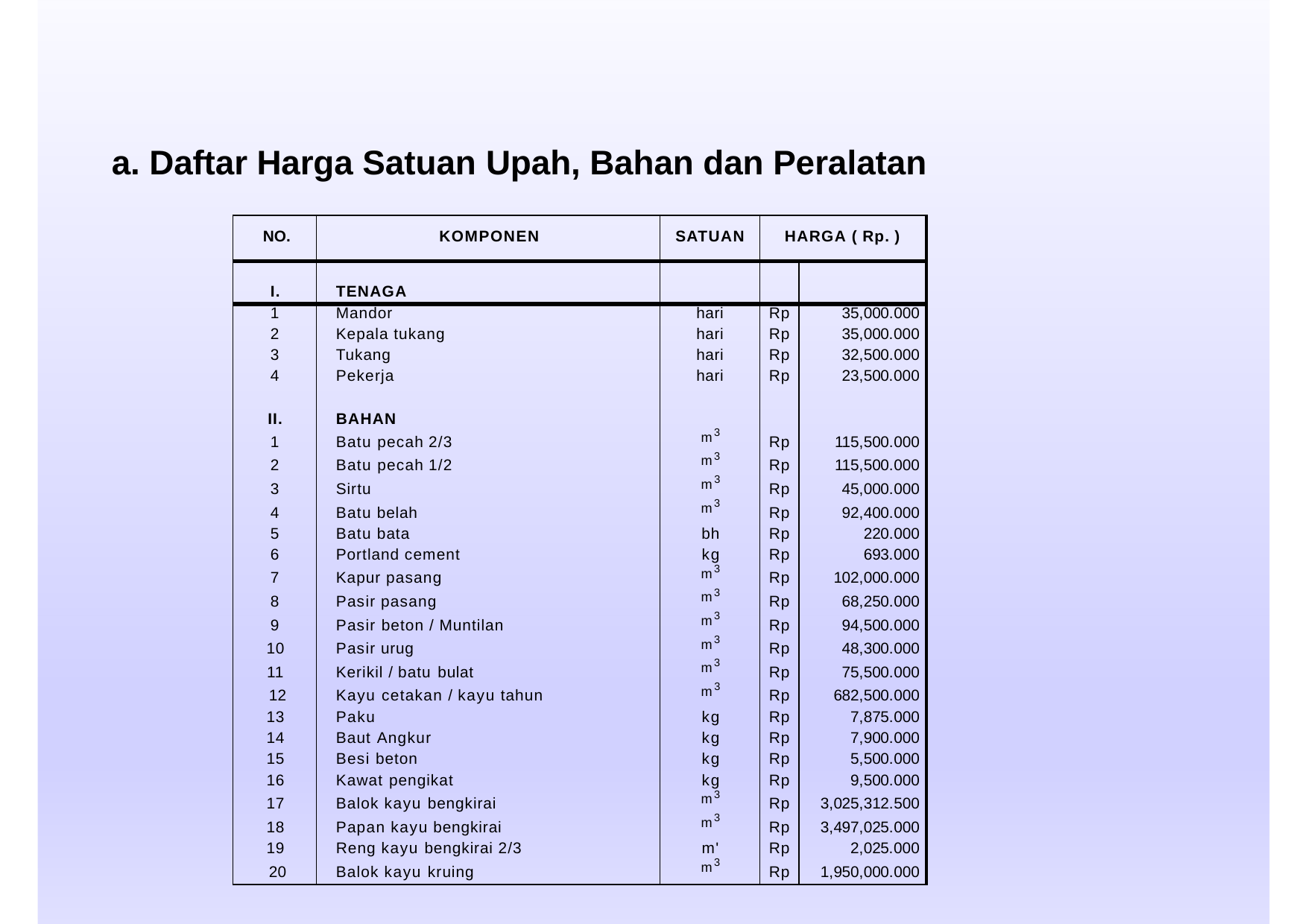

# a. Daftar Harga Satuan Upah, Bahan dan Peralatan
| NO. | KOMPONEN | SATUAN | HARGA ( Rp. ) |  |
| --- | --- | --- | --- | --- |
| I. | TENAGA |  |  |  |
| 1 | Mandor | hari | Rp | 35,000.000 |
| 2 | Kepala tukang | hari | Rp | 35,000.000 |
| 3 | Tukang | hari | Rp | 32,500.000 |
| 4 | Pekerja | hari | Rp | 23,500.000 |
| II. | BAHAN |  |  |  |
| 1 | Batu pecah 2/3 | m3 | Rp | 115,500.000 |
| 2 | Batu pecah 1/2 | m3 | Rp | 115,500.000 |
| 3 | Sirtu | m3 | Rp | 45,000.000 |
| 4 | Batu belah | m3 | Rp | 92,400.000 |
| 5 | Batu bata | bh | Rp | 220.000 |
| 6 | Portland cement | kg | Rp | 693.000 |
| 7 | Kapur pasang | m3 | Rp | 102,000.000 |
| 8 | Pasir pasang | m3 | Rp | 68,250.000 |
| 9 | Pasir beton / Muntilan | m3 | Rp | 94,500.000 |
| 10 | Pasir urug | m3 | Rp | 48,300.000 |
| 11 | Kerikil / batu bulat | m3 | Rp | 75,500.000 |
| 12 | Kayu cetakan / kayu tahun | m3 | Rp | 682,500.000 |
| 13 | Paku | kg | Rp | 7,875.000 |
| 14 | Baut Angkur | kg | Rp | 7,900.000 |
| 15 | Besi beton | kg | Rp | 5,500.000 |
| 16 | Kawat pengikat | kg | Rp | 9,500.000 |
| 17 | Balok kayu bengkirai | m3 | Rp | 3,025,312.500 |
| 18 | Papan kayu bengkirai | m3 | Rp | 3,497,025.000 |
| 19 | Reng kayu bengkirai 2/3 | m' | Rp | 2,025.000 |
| 20 | Balok kayu kruing | m3 | Rp | 1,950,000.000 |